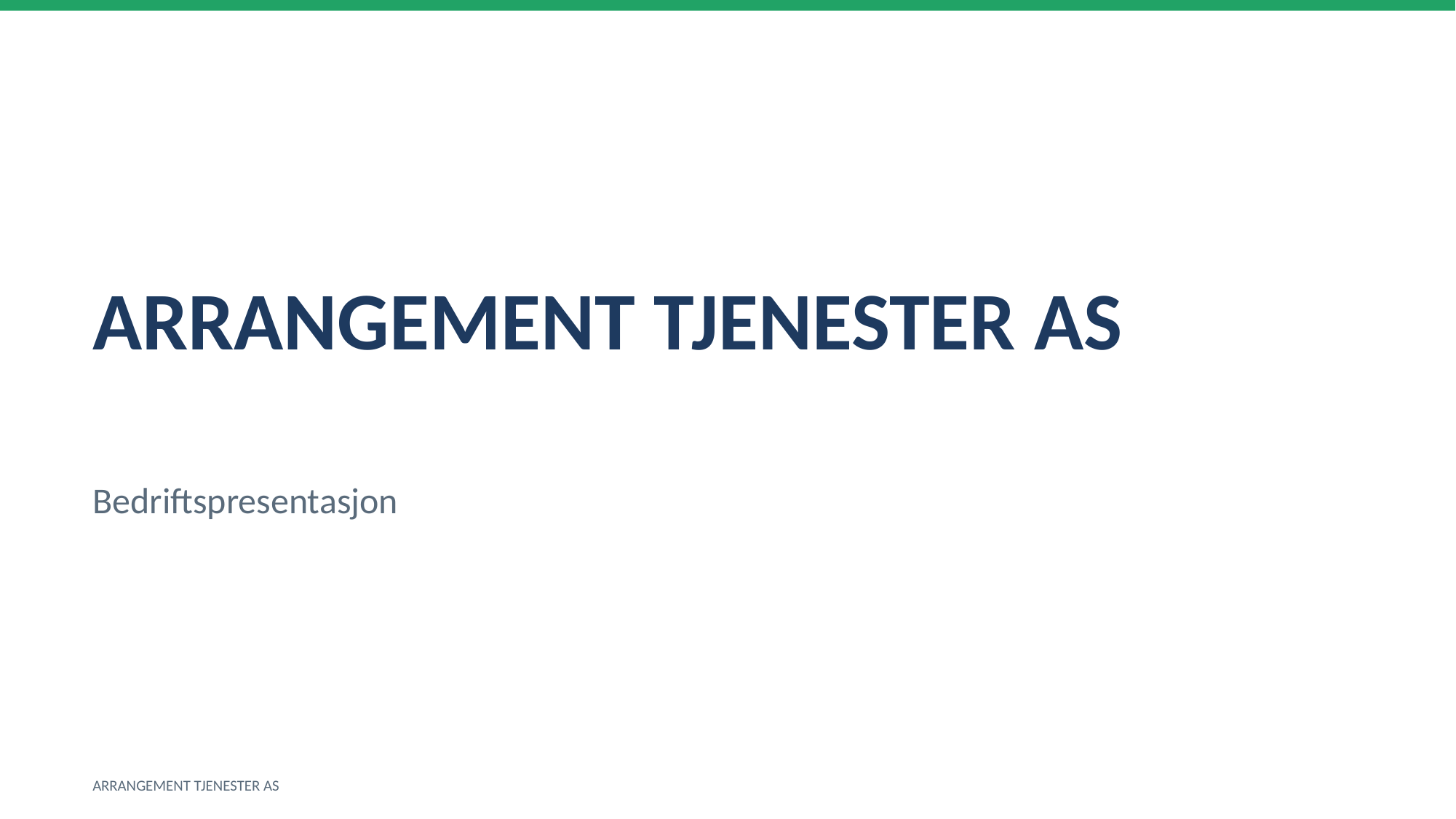

ARRANGEMENT TJENESTER AS
Bedriftspresentasjon
ARRANGEMENT TJENESTER AS